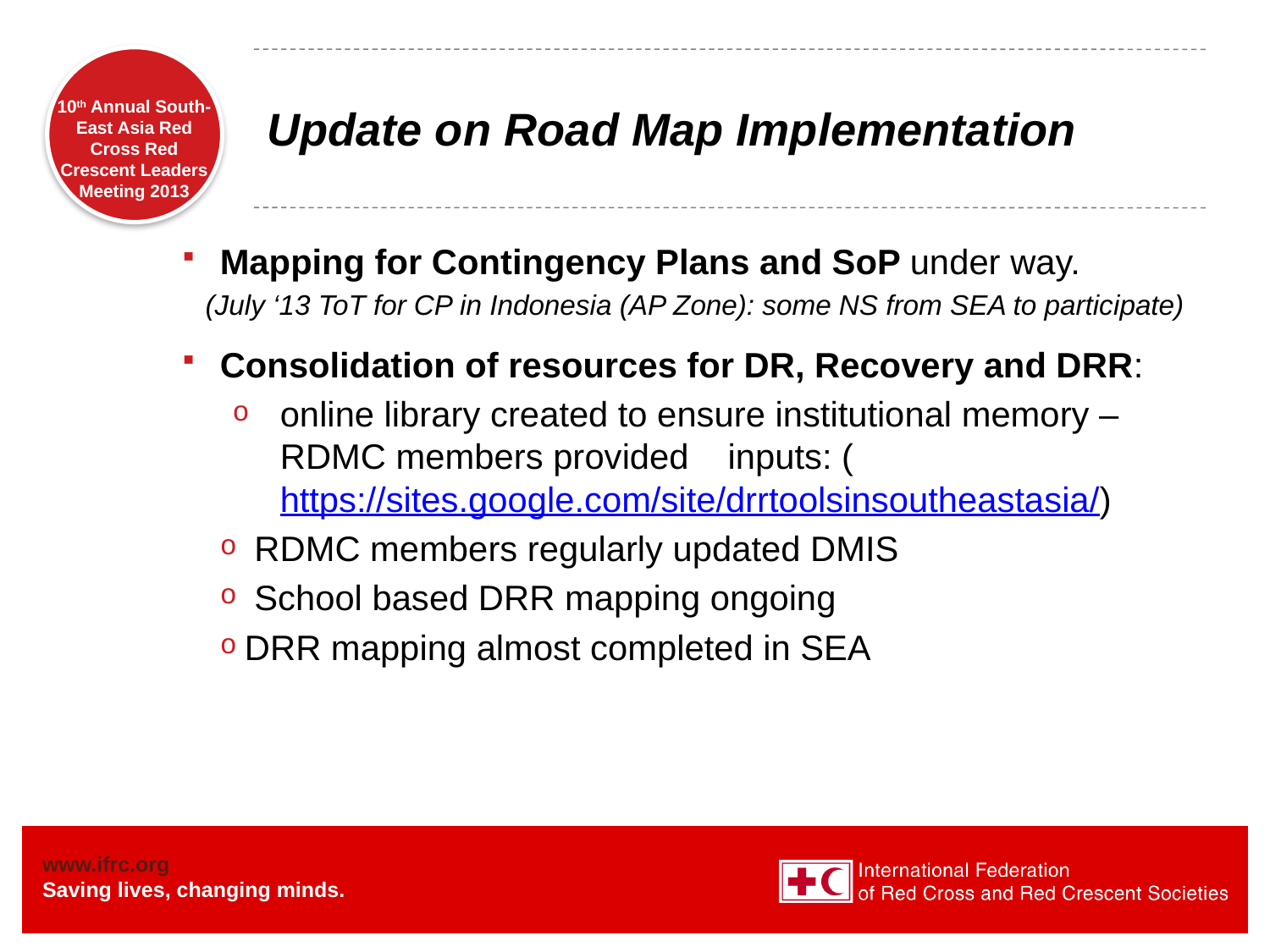

# Update on Road Map Implementation
Mapping for Contingency Plans and SoP under way.
   (July ‘13 ToT for CP in Indonesia (AP Zone): some NS from SEA to participate)

Consolidation of resources for DR, Recovery and DRR:
online library created to ensure institutional memory – RDMC members provided    inputs: (https://sites.google.com/site/drrtoolsinsoutheastasia/)
 RDMC members regularly updated DMIS
 School based DRR mapping ongoing
DRR mapping almost completed in SEA